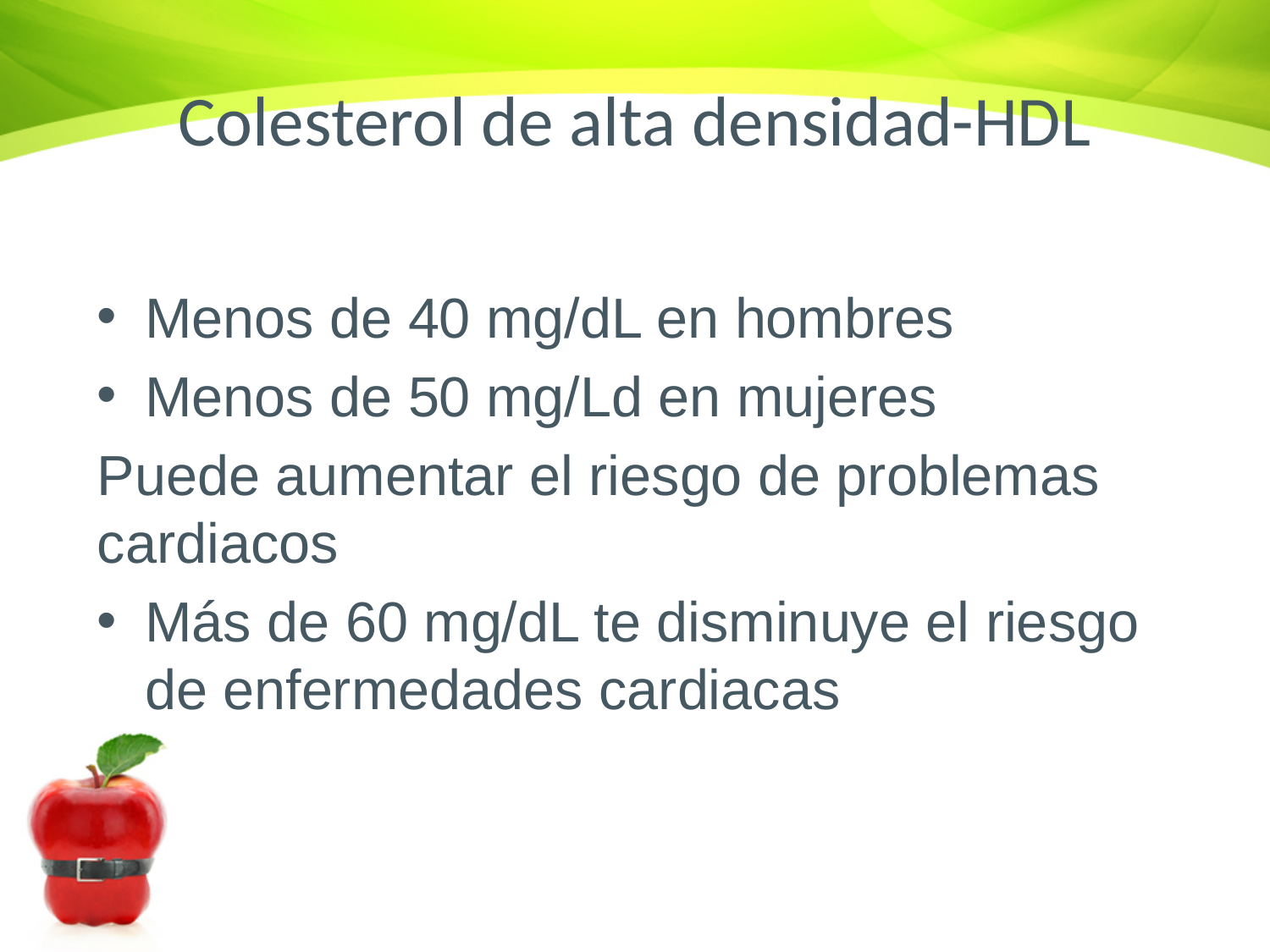

# Colesterol de alta densidad-HDL
Menos de 40 mg/dL en hombres
Menos de 50 mg/Ld en mujeres
Puede aumentar el riesgo de problemas cardiacos
Más de 60 mg/dL te disminuye el riesgo de enfermedades cardiacas